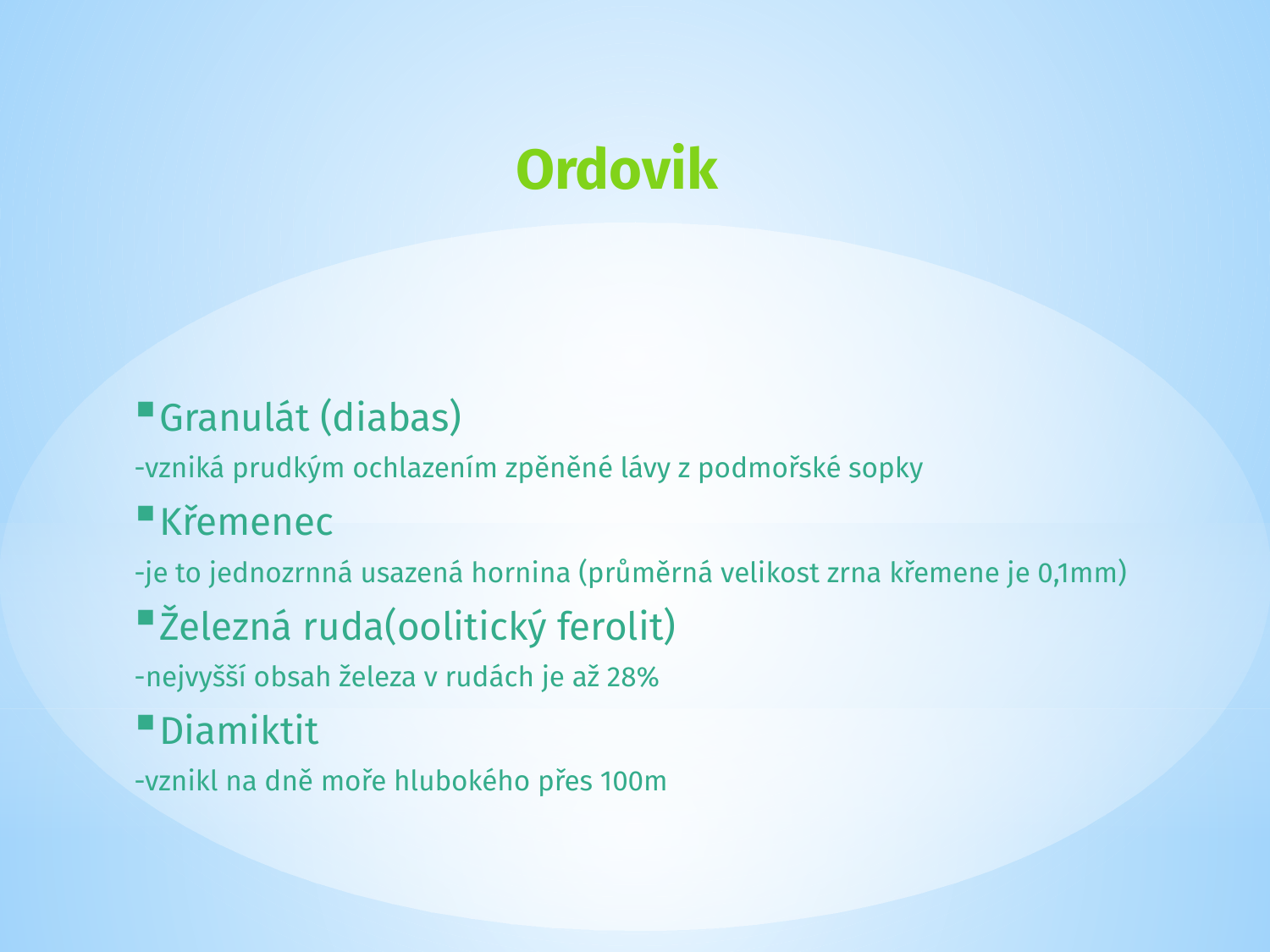

# Ordovik
Granulát (diabas)
-vzniká prudkým ochlazením zpěněné lávy z podmořské sopky
Křemenec
-je to jednozrnná usazená hornina (průměrná velikost zrna křemene je 0,1mm)
Železná ruda(oolitický ferolit)
-nejvyšší obsah železa v rudách je až 28%
Diamiktit
-vznikl na dně moře hlubokého přes 100m